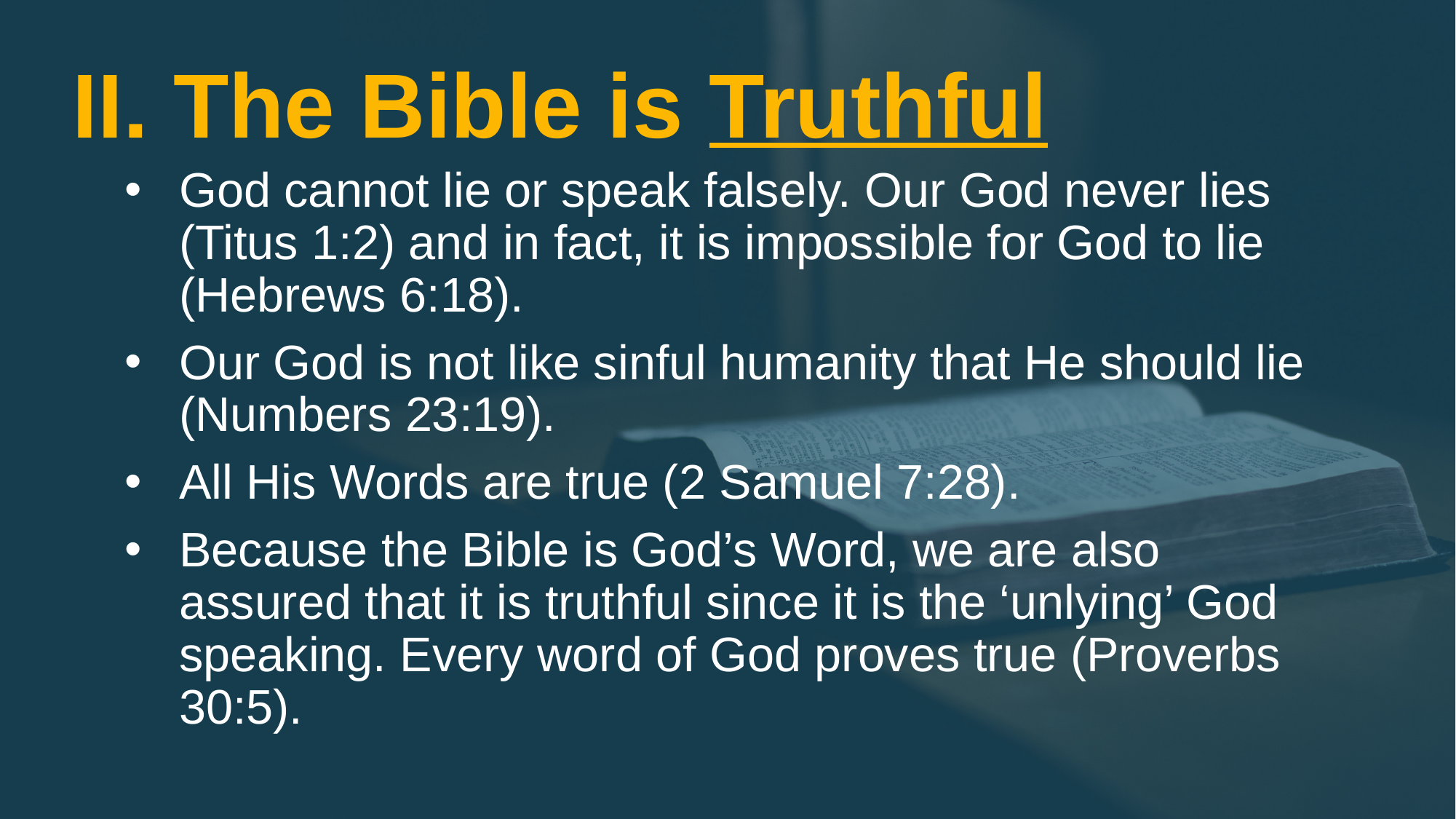

# II. The Bible is Truthful
God cannot lie or speak falsely. Our God never lies (Titus 1:2) and in fact, it is impossible for God to lie (Hebrews 6:18).
Our God is not like sinful humanity that He should lie (Numbers 23:19).
All His Words are true (2 Samuel 7:28).
Because the Bible is God’s Word, we are also assured that it is truthful since it is the ‘unlying’ God speaking. Every word of God proves true (Proverbs 30:5).